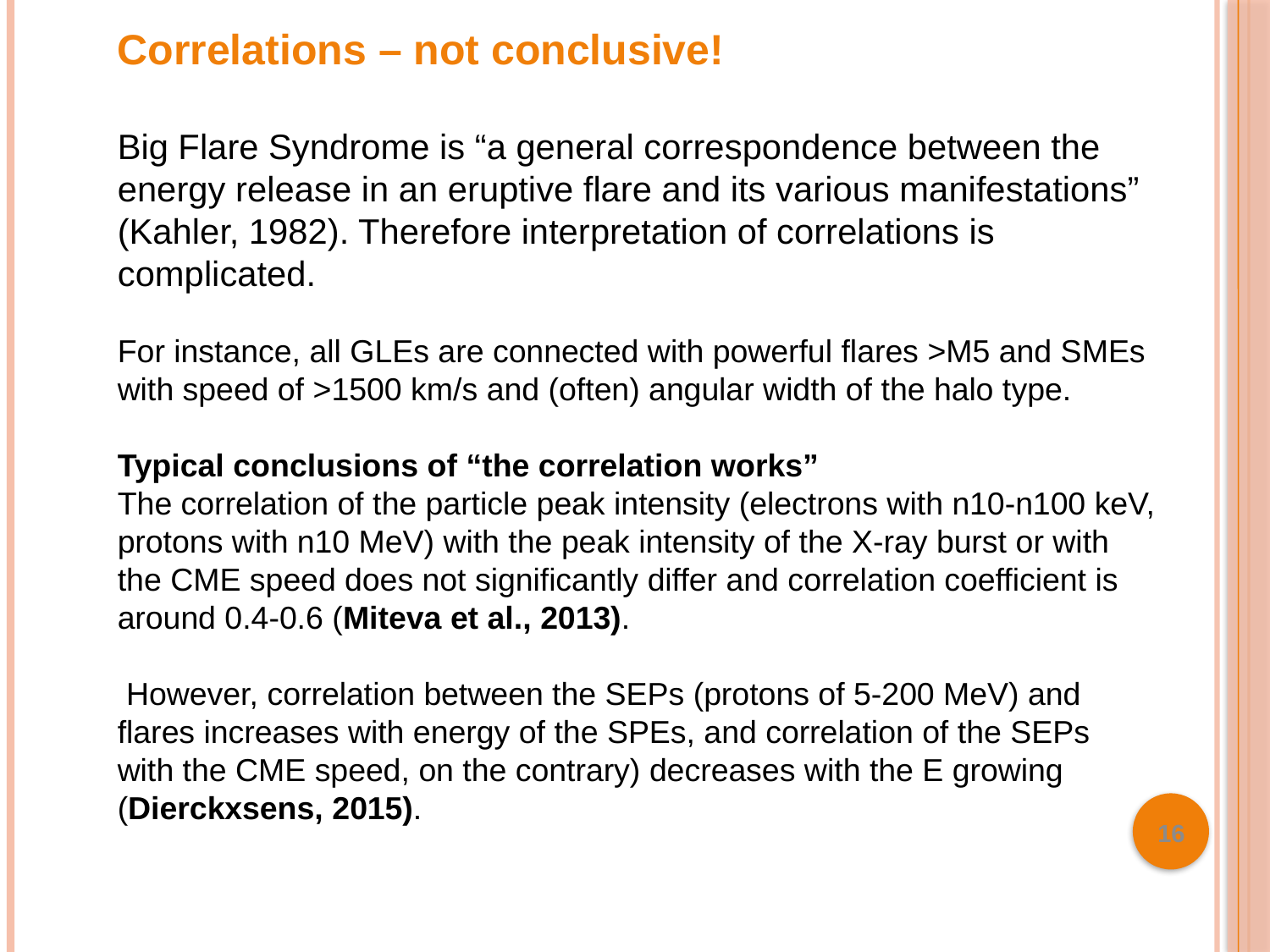

Correlations – not conclusive!

Big Flare Syndrome is “a general correspondence between the energy release in an eruptive flare and its various manifestations” (Kahler, 1982). Therefore interpretation of correlations is complicated.

For instance, all GLEs are connected with powerful flares >M5 and SMEs with speed of >1500 km/s and (often) angular width of the halo type.

Typical conclusions of “the correlation works”
The correlation of the particle peak intensity (electrons with n10-n100 keV, protons with n10 MeV) with the peak intensity of the X-ray burst or with the CME speed does not significantly differ and correlation coefficient is around 0.4-0.6 (Miteva et al., 2013).

 However, correlation between the SEPs (protons of 5-200 MeV) and flares increases with energy of the SPEs, and correlation of the SEPs  with the CME speed, on the contrary) decreases with the E growing (Dierckxsens, 2015).

16